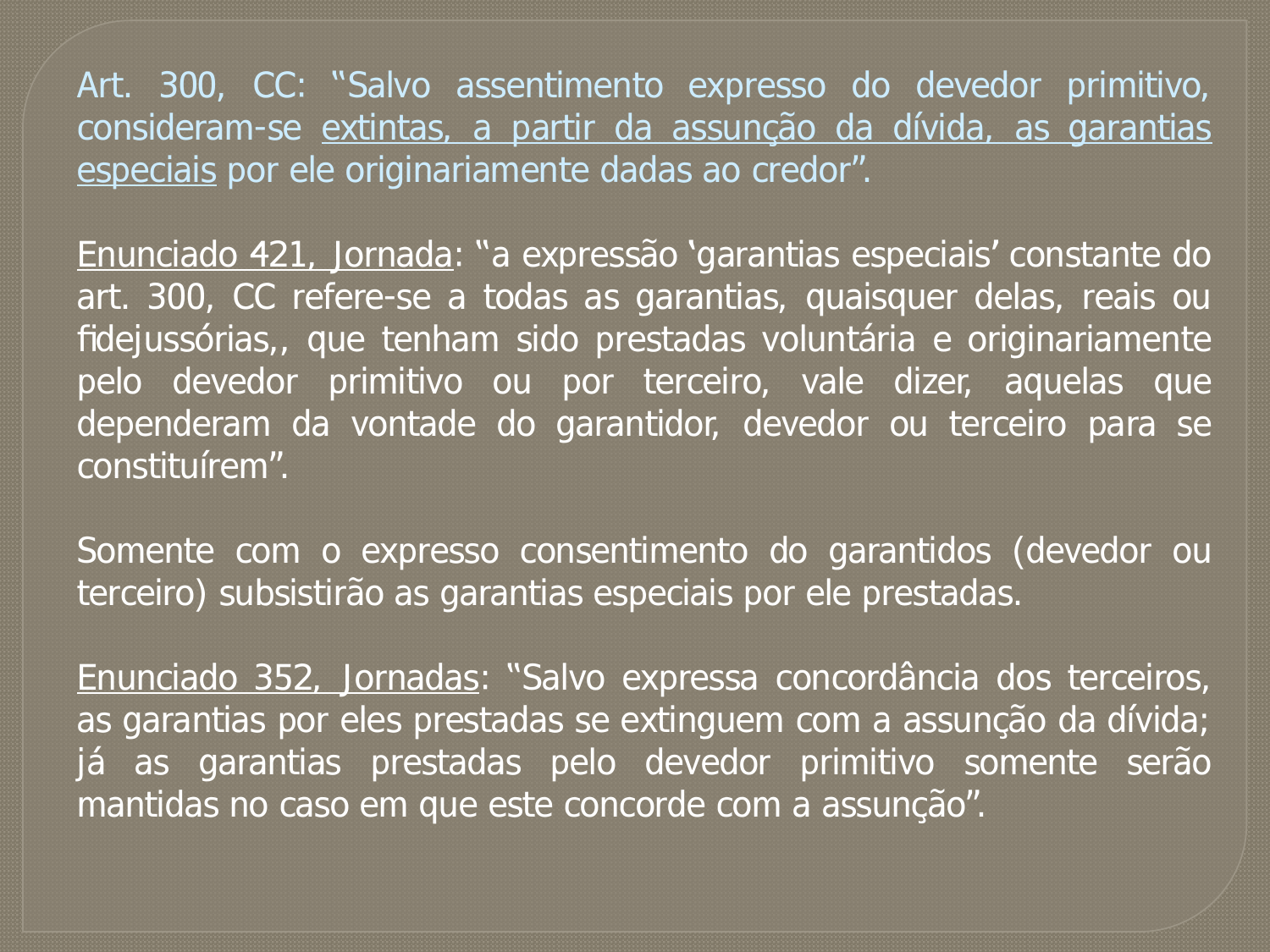

Art. 300, CC: “Salvo assentimento expresso do devedor primitivo, consideram-se extintas, a partir da assunção da dívida, as garantias especiais por ele originariamente dadas ao credor”.

Enunciado 421, Jornada: “a expressão ‘garantias especiais’ constante do art. 300, CC refere-se a todas as garantias, quaisquer delas, reais ou fidejussórias,, que tenham sido prestadas voluntária e originariamente pelo devedor primitivo ou por terceiro, vale dizer, aquelas que dependeram da vontade do garantidor, devedor ou terceiro para se constituírem”.

Somente com o expresso consentimento do garantidos (devedor ou terceiro) subsistirão as garantias especiais por ele prestadas.

Enunciado 352, Jornadas: “Salvo expressa concordância dos terceiros, as garantias por eles prestadas se extinguem com a assunção da dívida; já as garantias prestadas pelo devedor primitivo somente serão mantidas no caso em que este concorde com a assunção”.